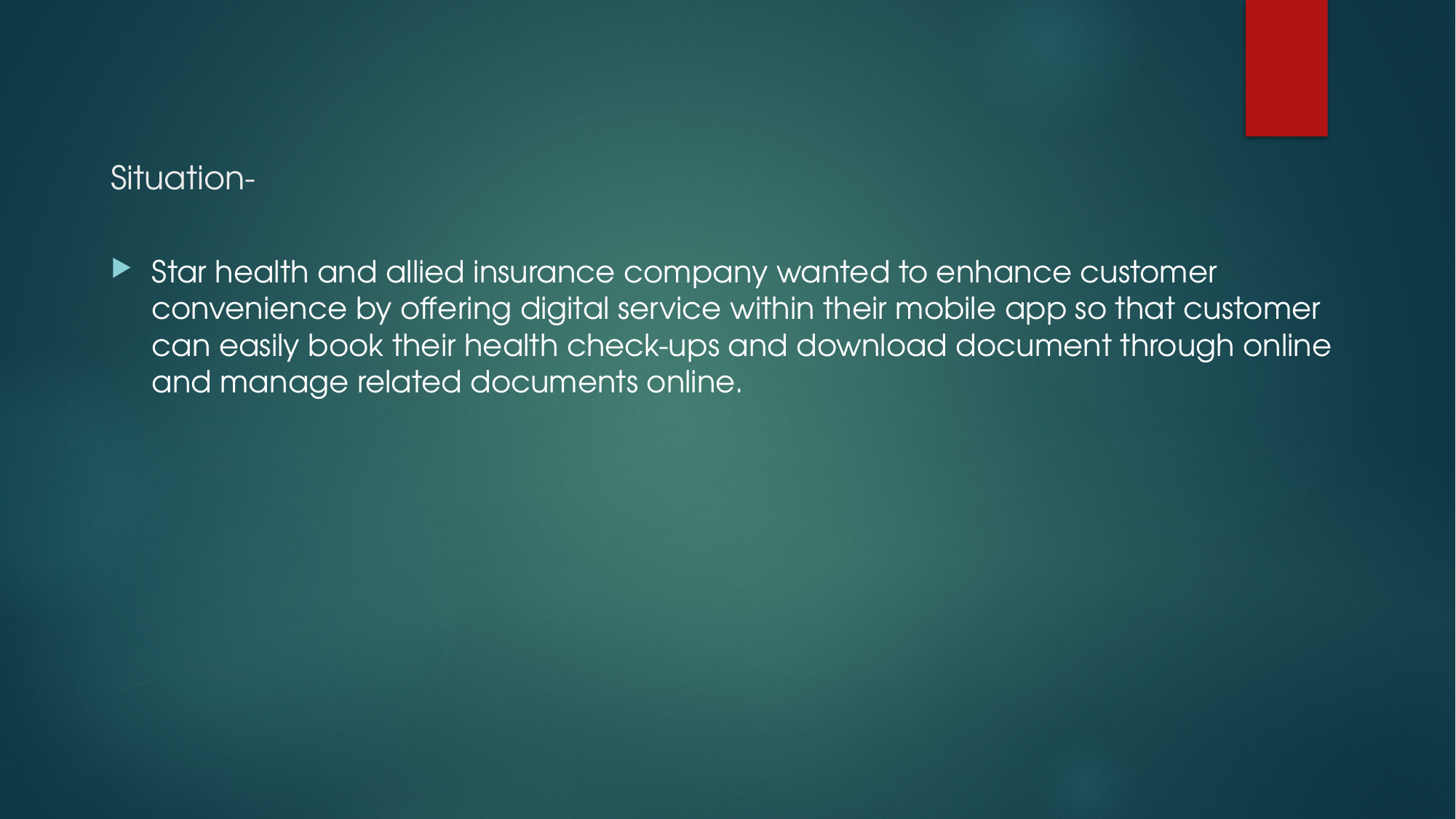

# Situation-
Star health and allied insurance company wanted to enhance customer convenience by offering digital service within their mobile app so that customer can easily book their health check-ups and download document through online and manage related documents online.